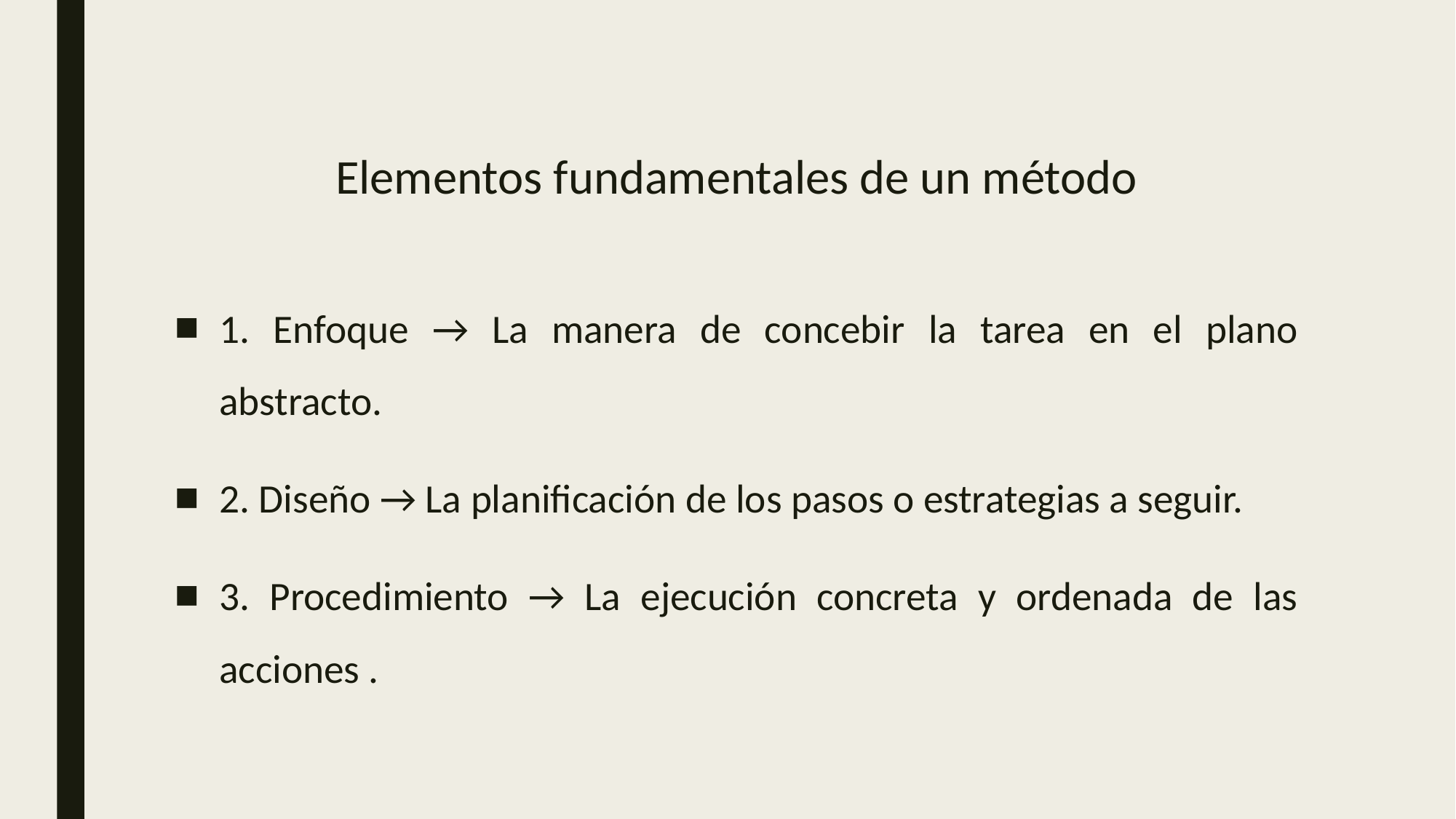

# Elementos fundamentales de un método
1. Enfoque → La manera de concebir la tarea en el plano abstracto.
2. Diseño → La planificación de los pasos o estrategias a seguir.
3. Procedimiento → La ejecución concreta y ordenada de las acciones .